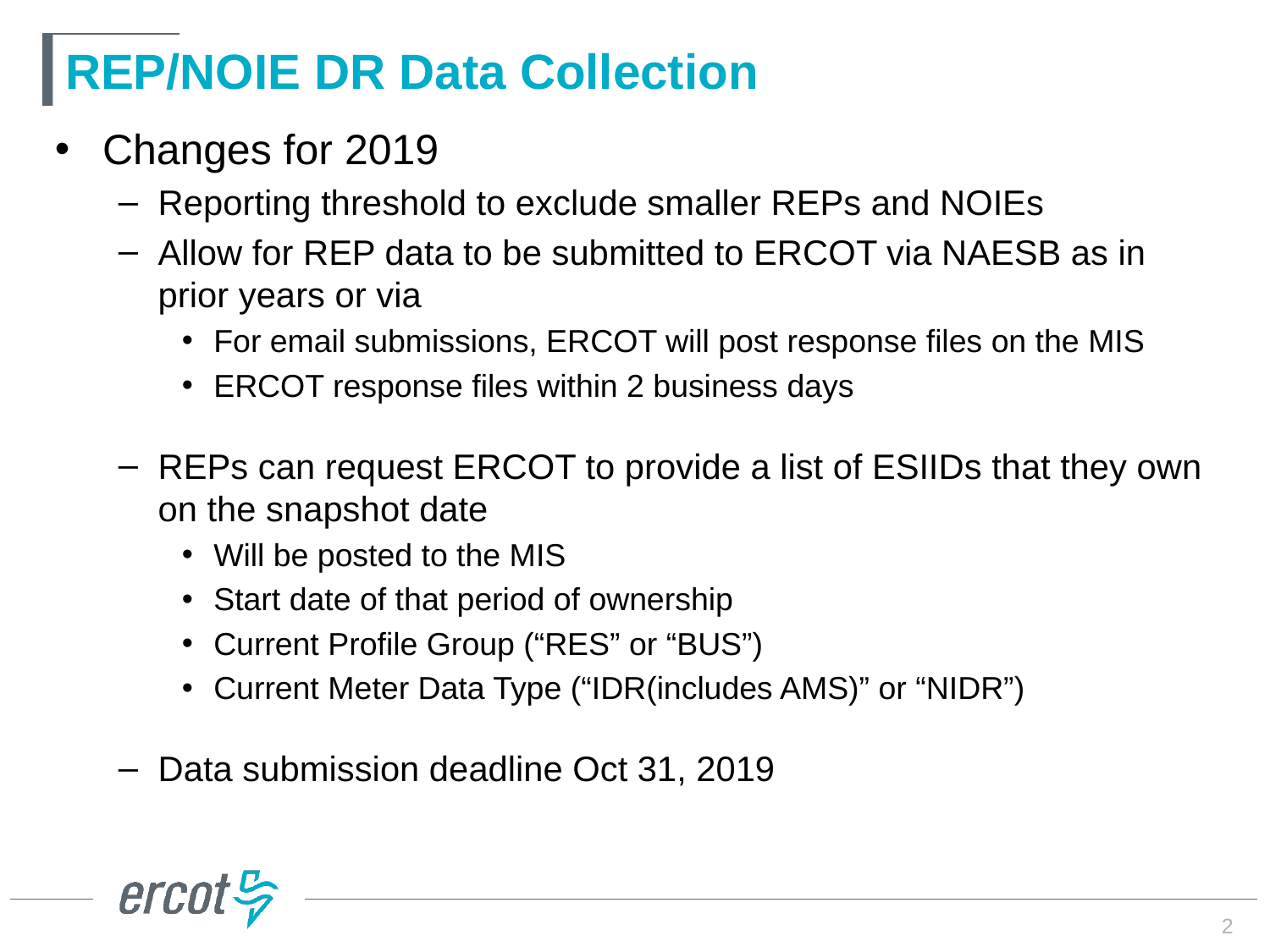

# REP/NOIE DR Data Collection
Changes for 2019
Reporting threshold to exclude smaller REPs and NOIEs
Allow for REP data to be submitted to ERCOT via NAESB as in prior years or via
For email submissions, ERCOT will post response files on the MIS
ERCOT response files within 2 business days

REPs can request ERCOT to provide a list of ESIIDs that they own on the snapshot date
Will be posted to the MIS
Start date of that period of ownership
Current Profile Group (“RES” or “BUS”)
Current Meter Data Type (“IDR(includes AMS)” or “NIDR”)

Data submission deadline Oct 31, 2019

2